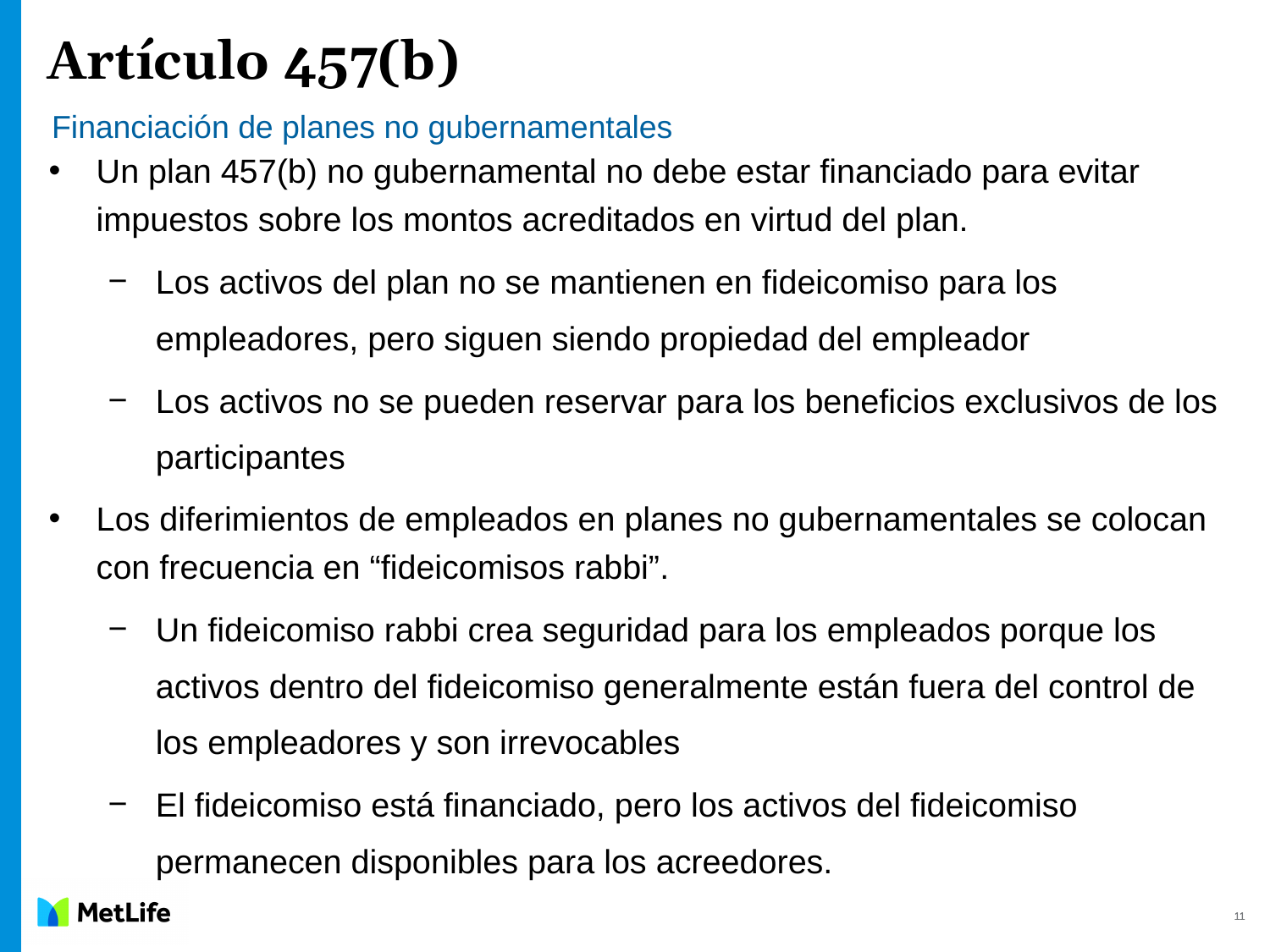

# Artículo 457(b)
Financiación de planes no gubernamentales
Un plan 457(b) no gubernamental no debe estar financiado para evitar impuestos sobre los montos acreditados en virtud del plan.
Los activos del plan no se mantienen en fideicomiso para los empleadores, pero siguen siendo propiedad del empleador
Los activos no se pueden reservar para los beneficios exclusivos de los participantes
Los diferimientos de empleados en planes no gubernamentales se colocan con frecuencia en “fideicomisos rabbi”.
Un fideicomiso rabbi crea seguridad para los empleados porque los activos dentro del fideicomiso generalmente están fuera del control de los empleadores y son irrevocables
El fideicomiso está financiado, pero los activos del fideicomiso permanecen disponibles para los acreedores.

11
11
11